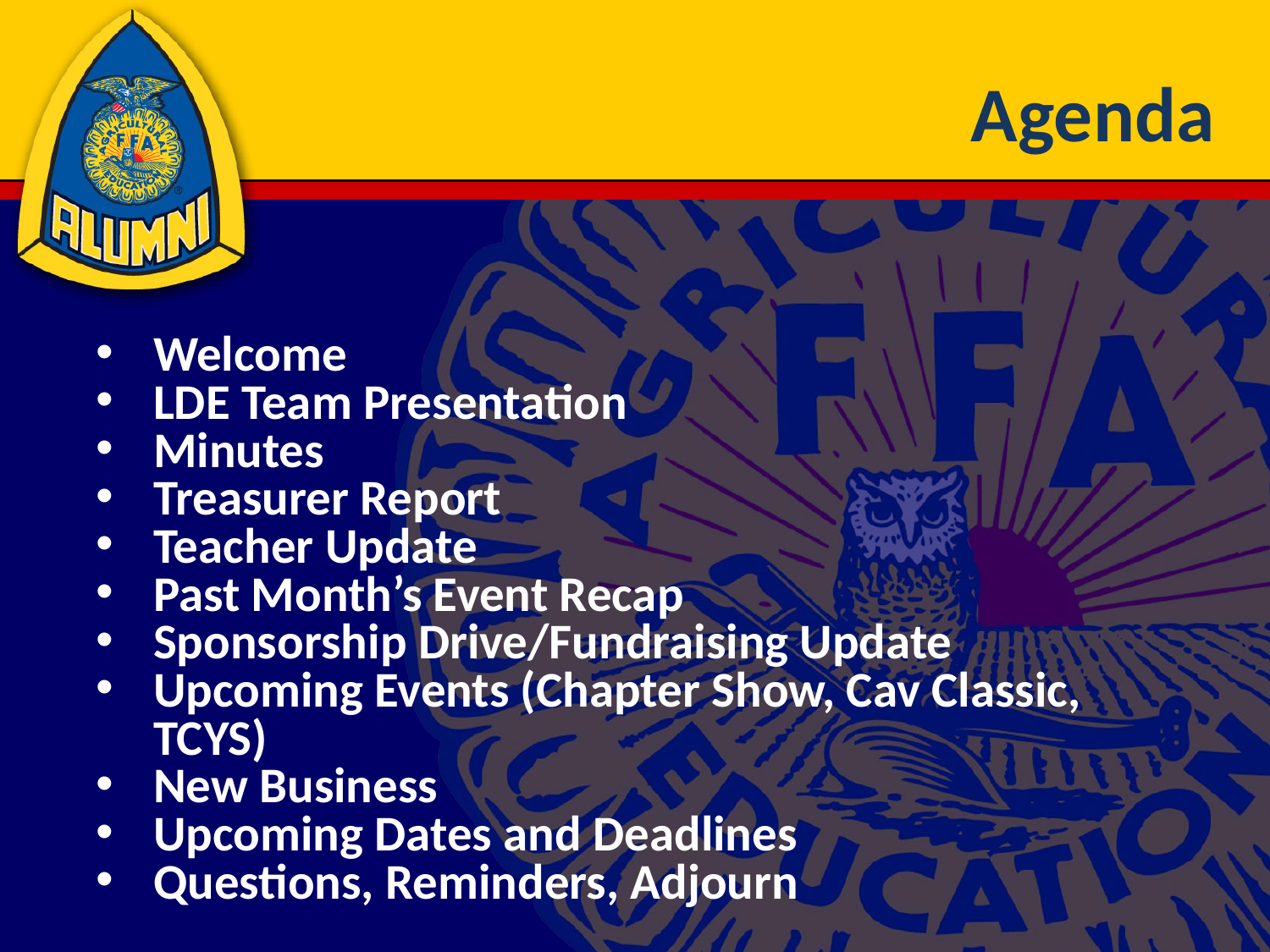

# Agenda
Welcome
LDE Team Presentation
Minutes
Treasurer Report
Teacher Update
Past Month’s Event Recap
Sponsorship Drive/Fundraising Update
Upcoming Events (Chapter Show, Cav Classic, TCYS)
New Business
Upcoming Dates and Deadlines
Questions, Reminders, Adjourn